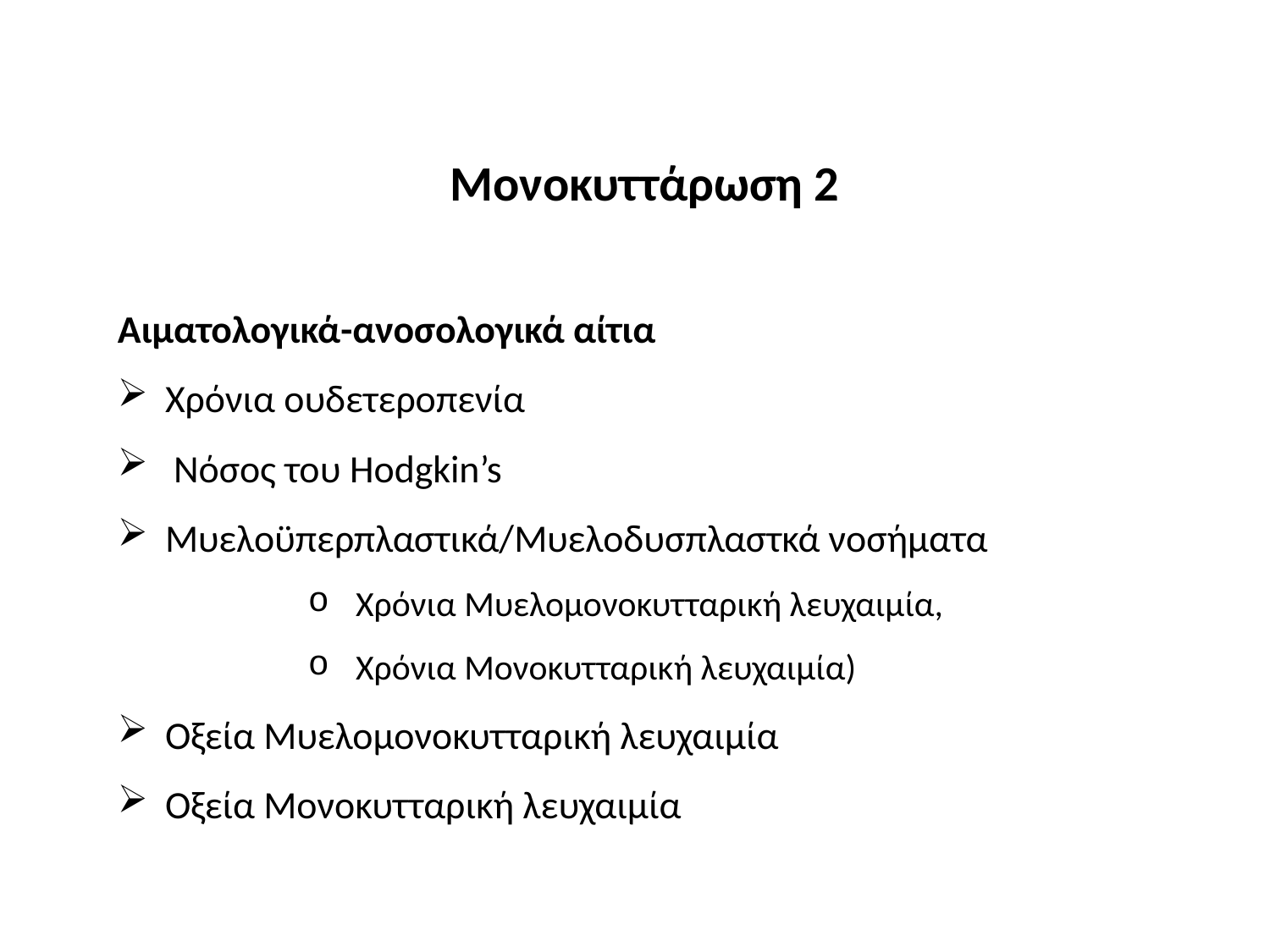

Μονοκυττάρωση 2

Αιματολογικά-ανοσολογικά αίτια
Xρόνια ουδετεροπενία
 Νόσος του Hodgkin’s
Μυελοϋπερπλαστικά/Μυελοδυσπλαστκά νοσήματα
Χρόνια Μυελομονοκυτταρική λευχαιμία,
Χρόνια Μονοκυτταρική λευχαιμία)
Οξεία Μυελομονοκυτταρική λευχαιμία
Οξεία Μονοκυτταρική λευχαιμία